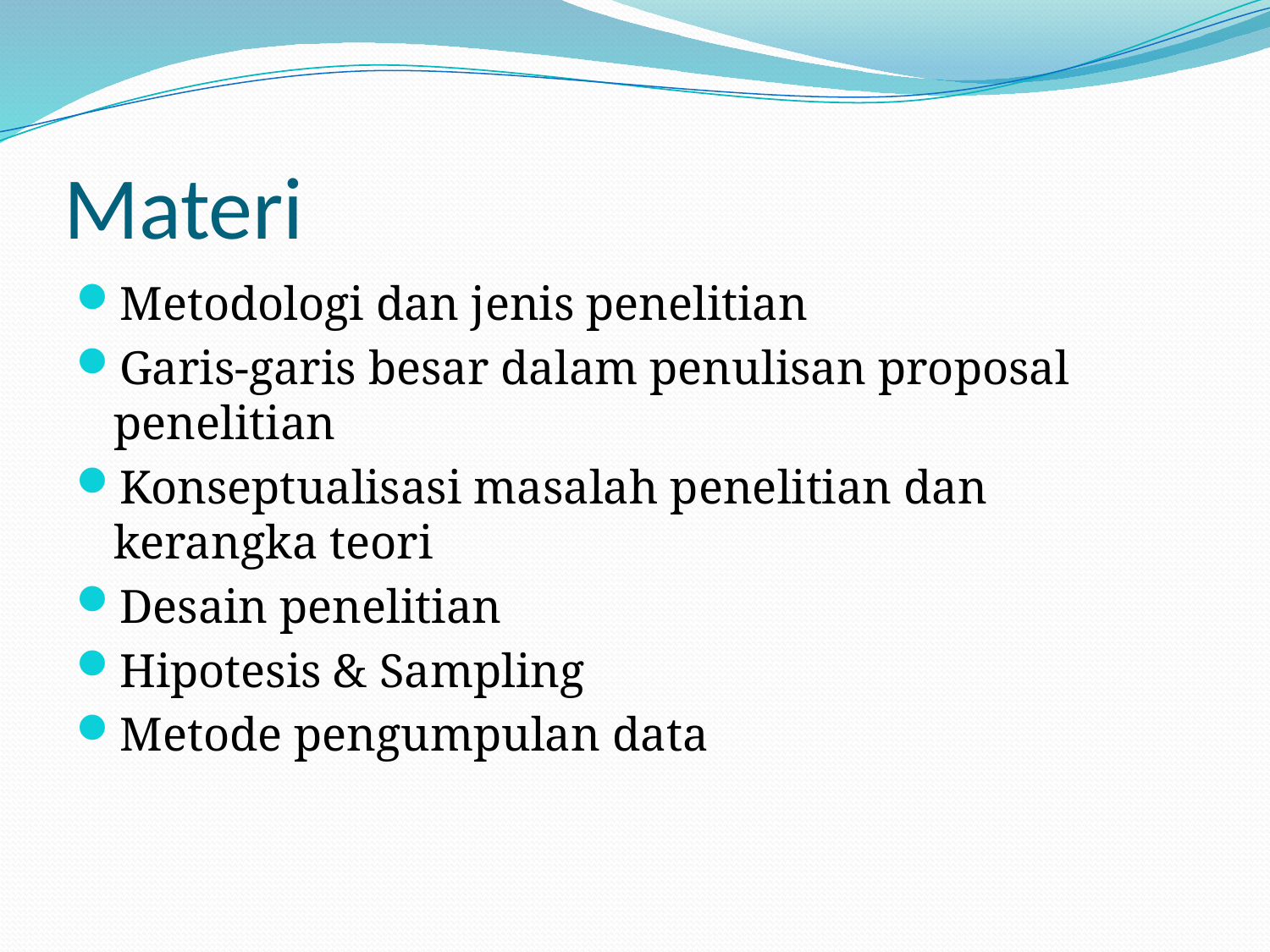

# Materi
Metodologi dan jenis penelitian
Garis-garis besar dalam penulisan proposal penelitian
Konseptualisasi masalah penelitian dan kerangka teori
Desain penelitian
Hipotesis & Sampling
Metode pengumpulan data